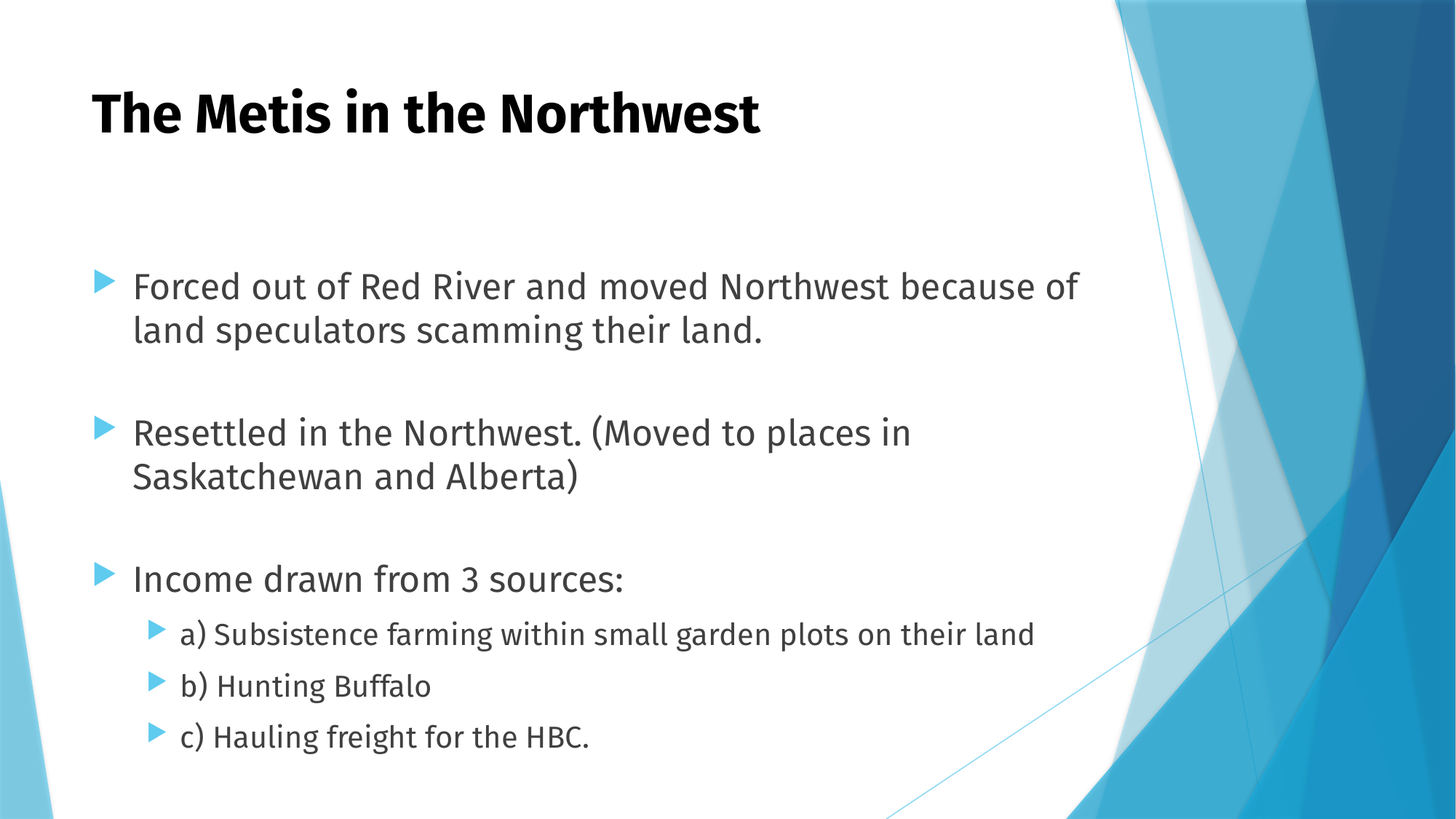

# The Metis in the Northwest
Forced out of Red River and moved Northwest because of land speculators scamming their land.
Resettled in the Northwest. (Moved to places in Saskatchewan and Alberta)
Income drawn from 3 sources:
a) Subsistence farming within small garden plots on their land
b) Hunting Buffalo
c) Hauling freight for the HBC.